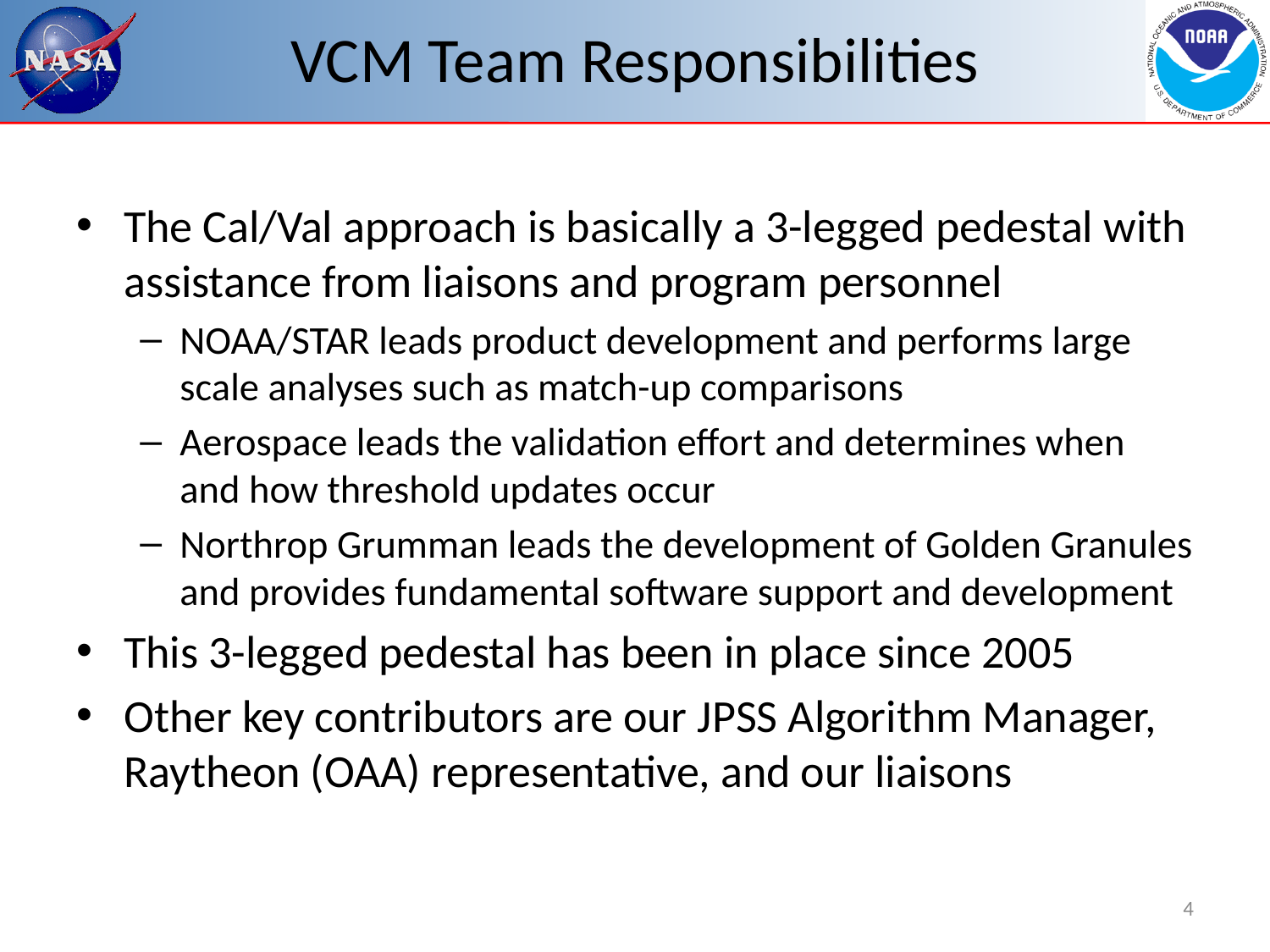

# VCM Team Responsibilities
The Cal/Val approach is basically a 3-legged pedestal with assistance from liaisons and program personnel
NOAA/STAR leads product development and performs large scale analyses such as match-up comparisons
Aerospace leads the validation effort and determines when and how threshold updates occur
Northrop Grumman leads the development of Golden Granules and provides fundamental software support and development
This 3-legged pedestal has been in place since 2005
Other key contributors are our JPSS Algorithm Manager, Raytheon (OAA) representative, and our liaisons
4